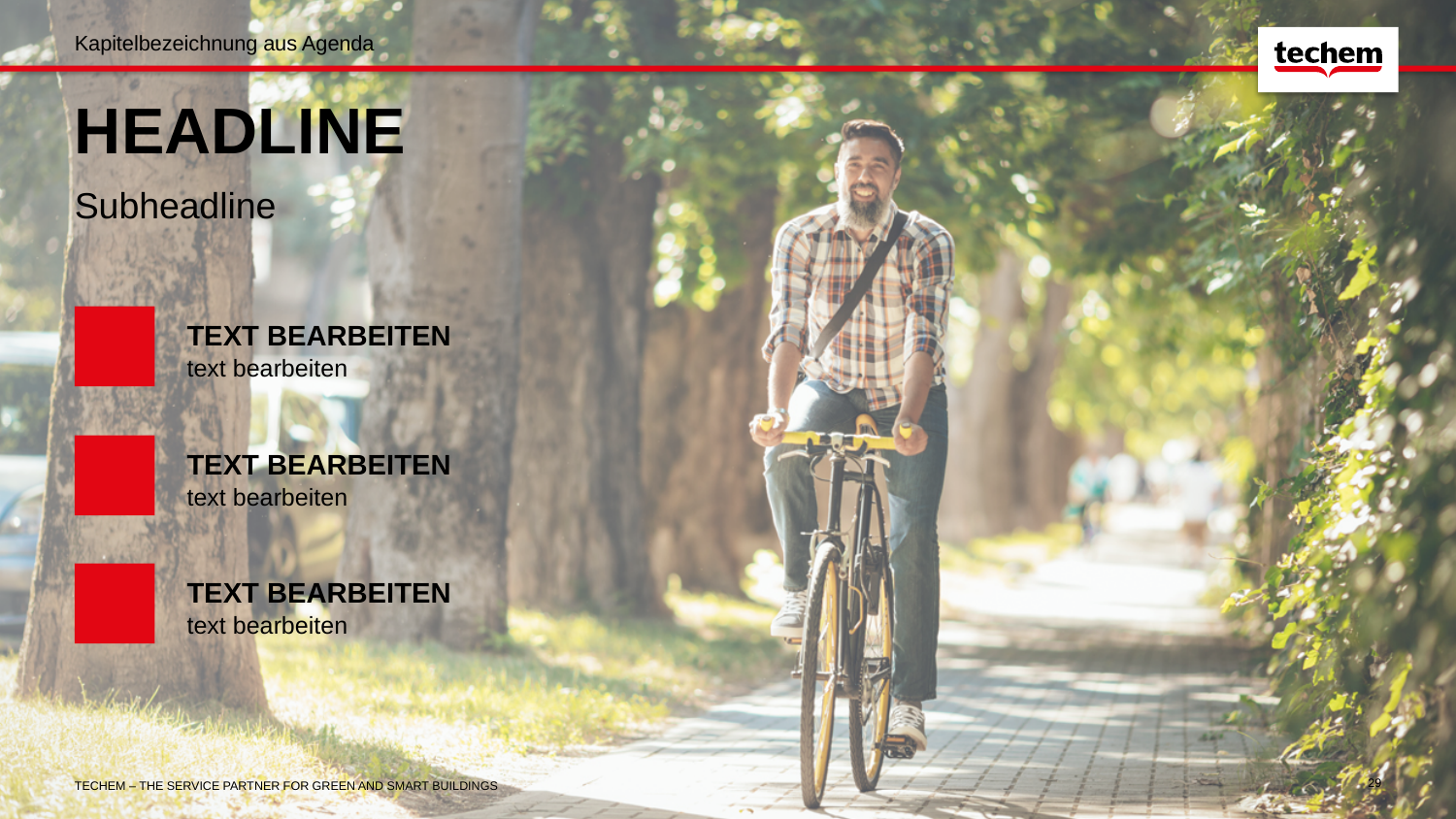

Kapitelbezeichnung aus Agenda
# Headline
Subheadline
Text bearbeiten

text bearbeiten
Text bearbeiten

text bearbeiten
Text bearbeiten

text bearbeiten
TECHEM – THE SERVICE PARTNER FOR GREEN AND SMART BUILDINGS
29